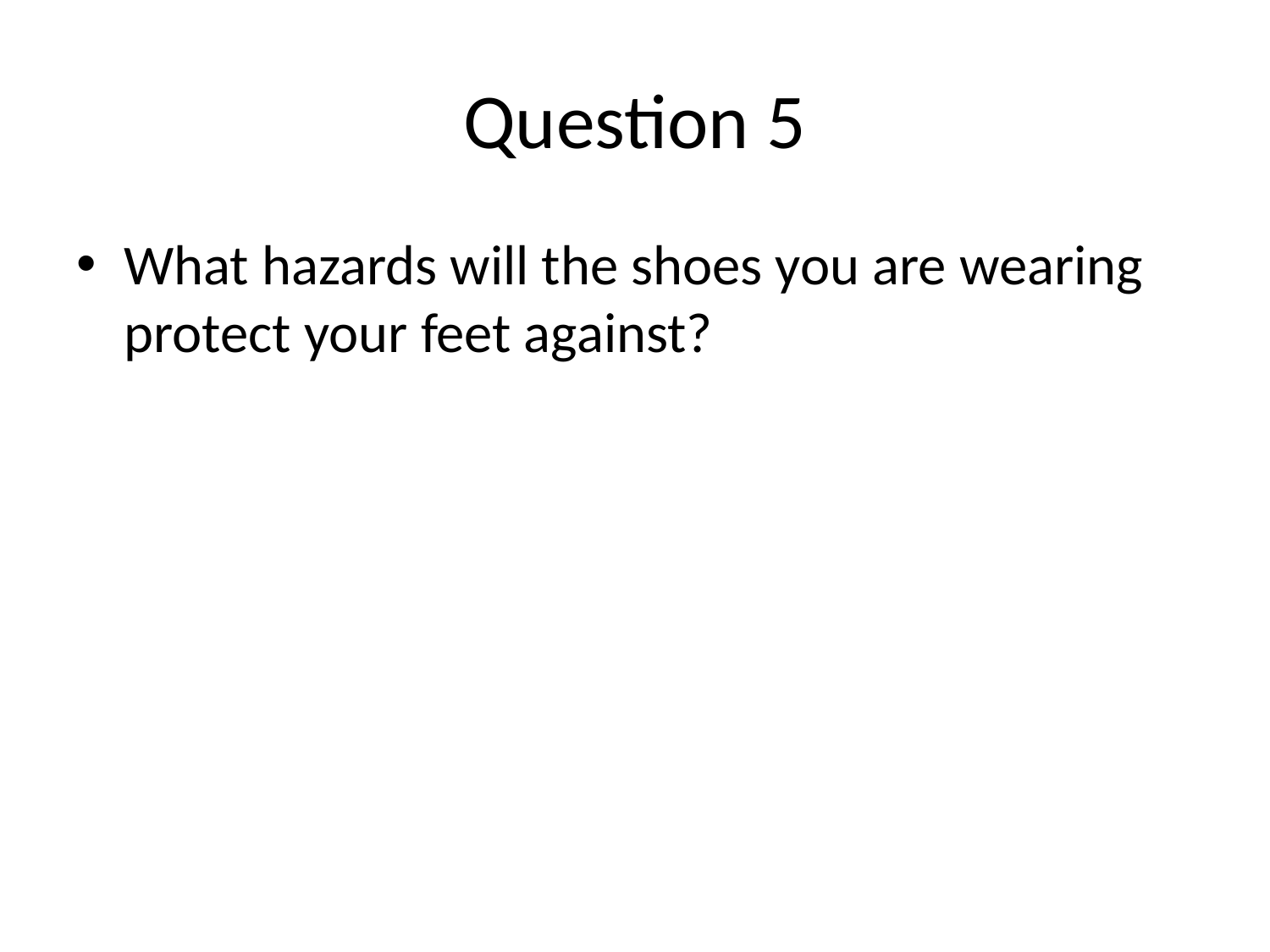

# Question 5
What hazards will the shoes you are wearing protect your feet against?